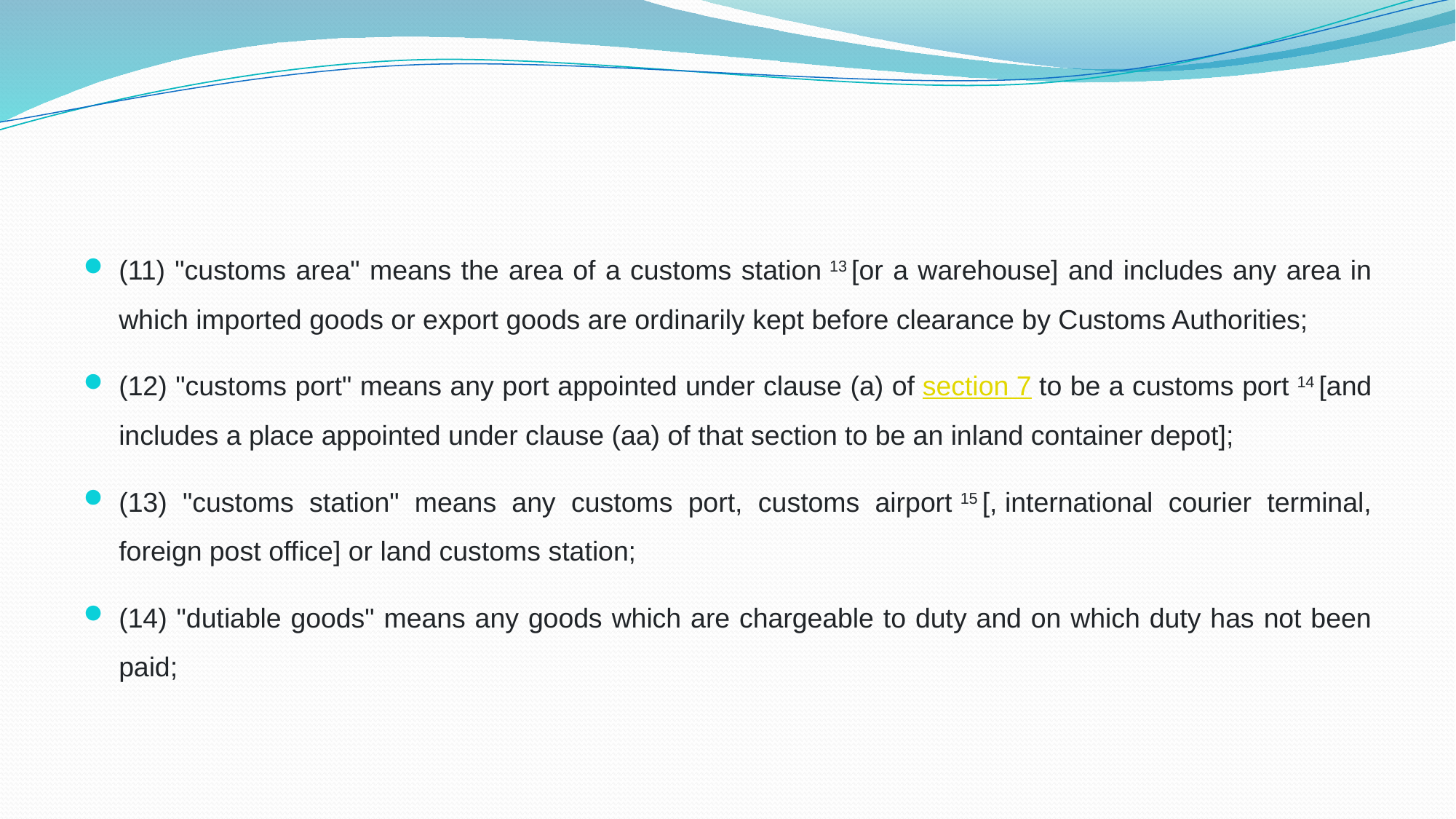

#
(11) "customs area" means the area of a customs station 13 [or a warehouse] and includes any area in which imported goods or export goods are ordinarily kept before clearance by Customs Authorities;
(12) "customs port" means any port appointed under clause (a) of section 7 to be a customs port 14 [and includes a place appointed under clause (aa) of that section to be an inland container depot];
(13) "customs station" means any customs port, customs airport 15 [, international courier terminal, foreign post office] or land customs station;
(14) "dutiable goods" means any goods which are chargeable to duty and on which duty has not been paid;